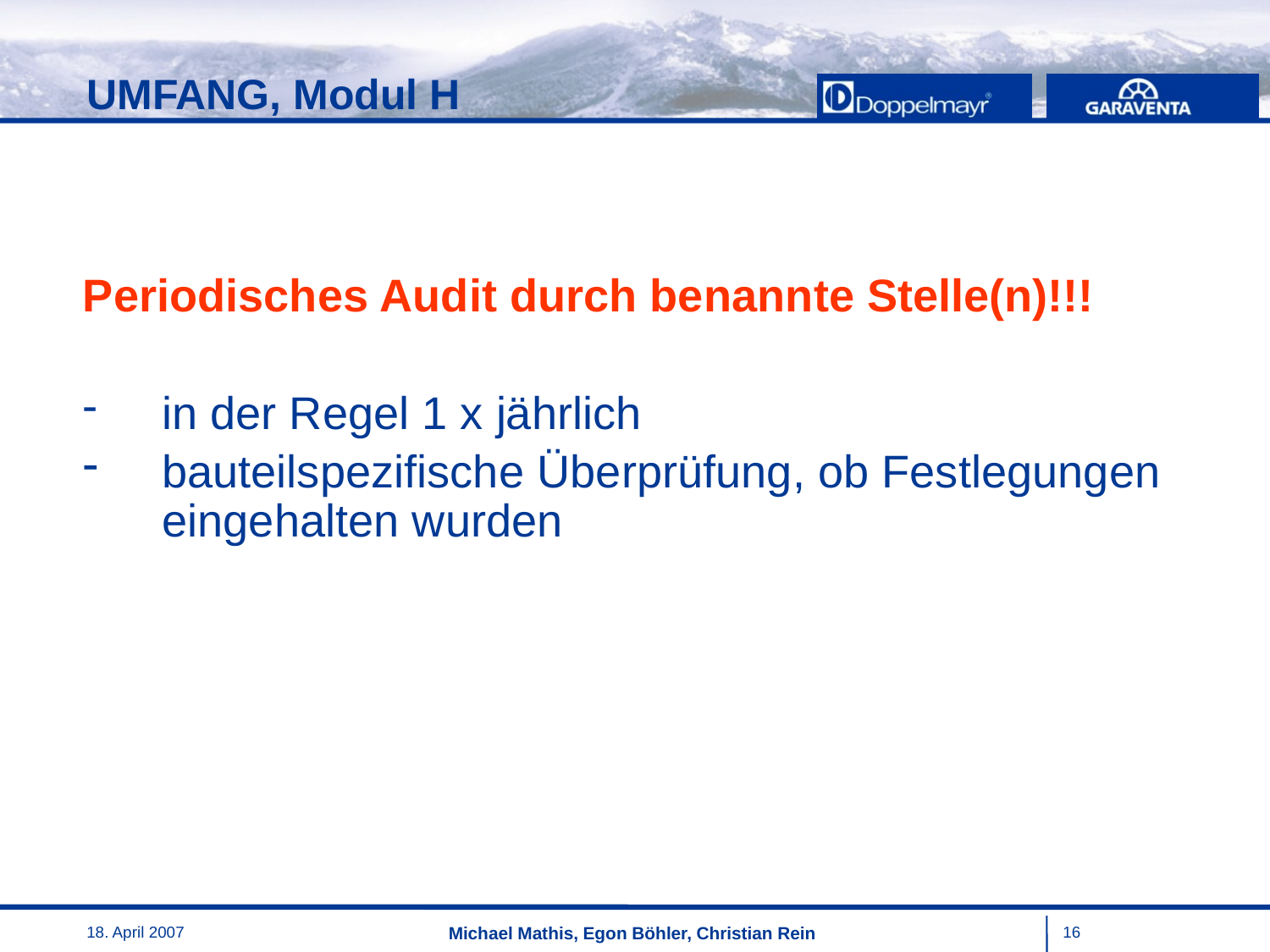

UMFANG, Modul H
Periodisches Audit durch benannte Stelle(n)!!!

 	in der Regel 1 x jährlich
 	bauteilspezifische Überprüfung, ob Festlegungen 	eingehalten wurden

Technik, Einkauf, Produktion, Montage, ...